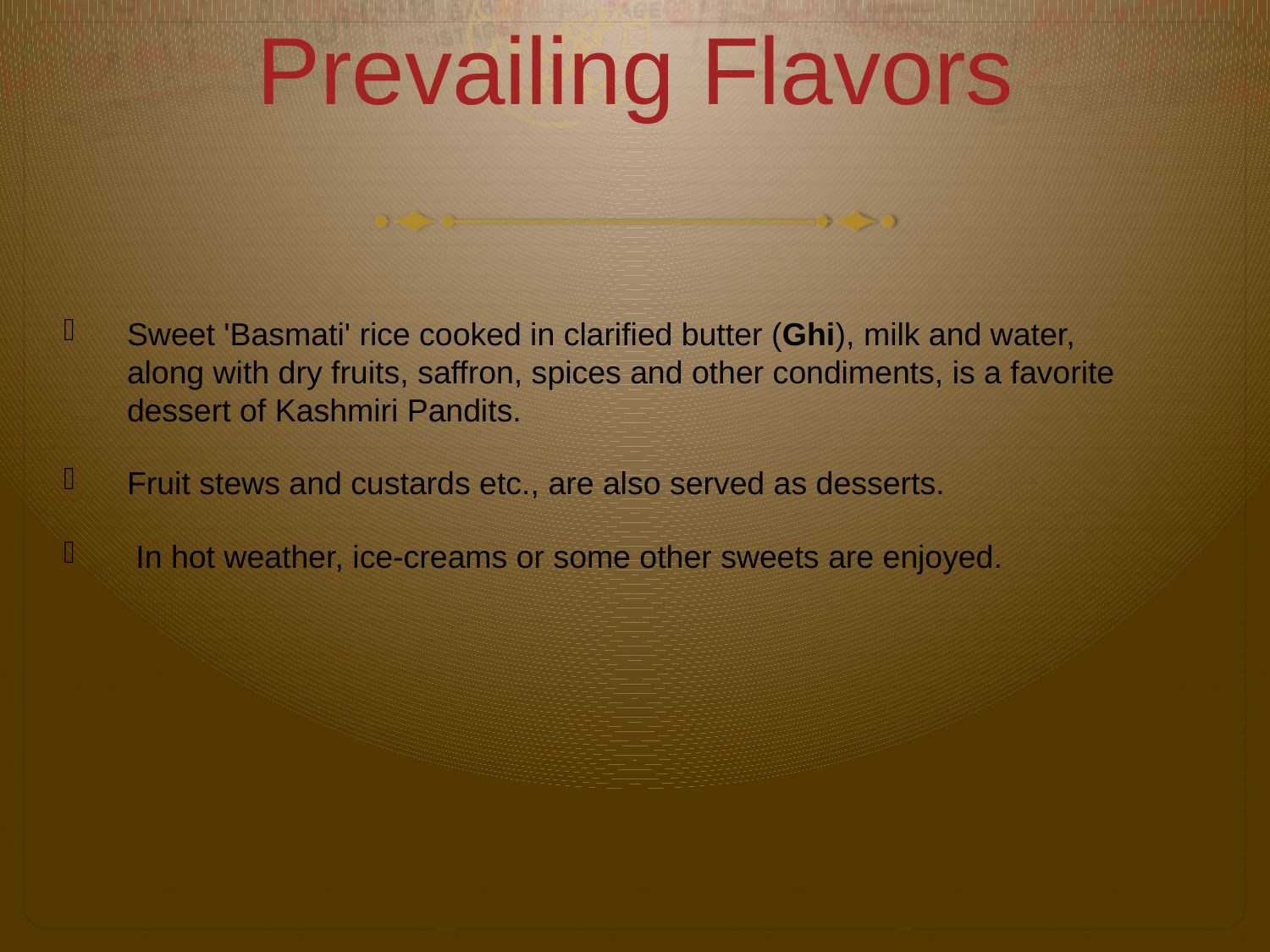

# Prevailing Flavors
Sweet 'Basmati' rice cooked in clarified butter (Ghi), milk and water, along with dry fruits, saffron, spices and other condiments, is a favorite dessert of Kashmiri Pandits.
Fruit stews and custards etc., are also served as desserts.
 In hot weather, ice-creams or some other sweets are enjoyed.